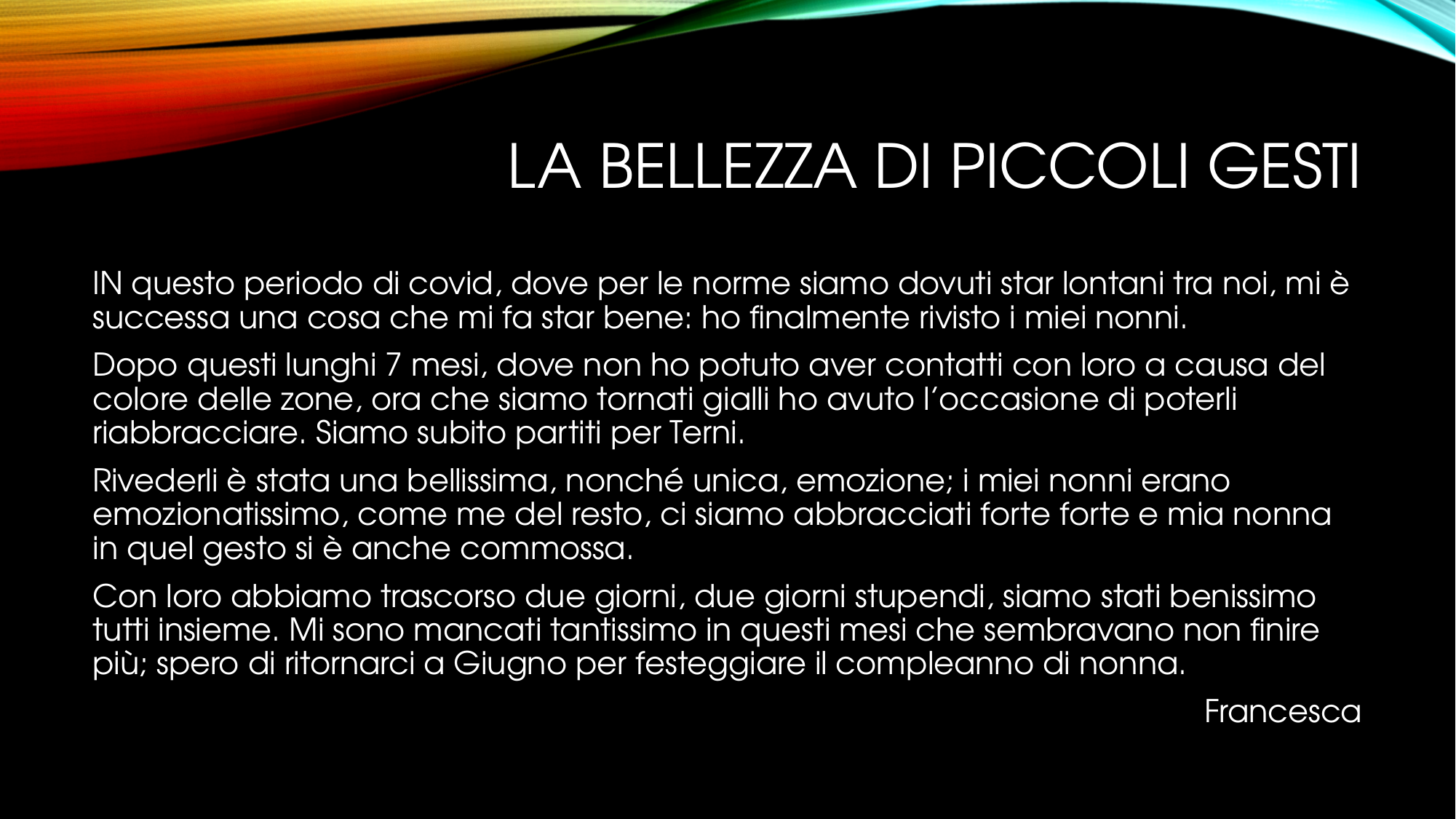

# La bellezza di piccoli gesti
IN questo periodo di covid, dove per le norme siamo dovuti star lontani tra noi, mi è successa una cosa che mi fa star bene: ho finalmente rivisto i miei nonni.
Dopo questi lunghi 7 mesi, dove non ho potuto aver contatti con loro a causa del colore delle zone, ora che siamo tornati gialli ho avuto l’occasione di poterli riabbracciare. Siamo subito partiti per Terni.
Rivederli è stata una bellissima, nonché unica, emozione; i miei nonni erano emozionatissimo, come me del resto, ci siamo abbracciati forte forte e mia nonna in quel gesto si è anche commossa.
Con loro abbiamo trascorso due giorni, due giorni stupendi, siamo stati benissimo tutti insieme. Mi sono mancati tantissimo in questi mesi che sembravano non finire più; spero di ritornarci a Giugno per festeggiare il compleanno di nonna.
Francesca